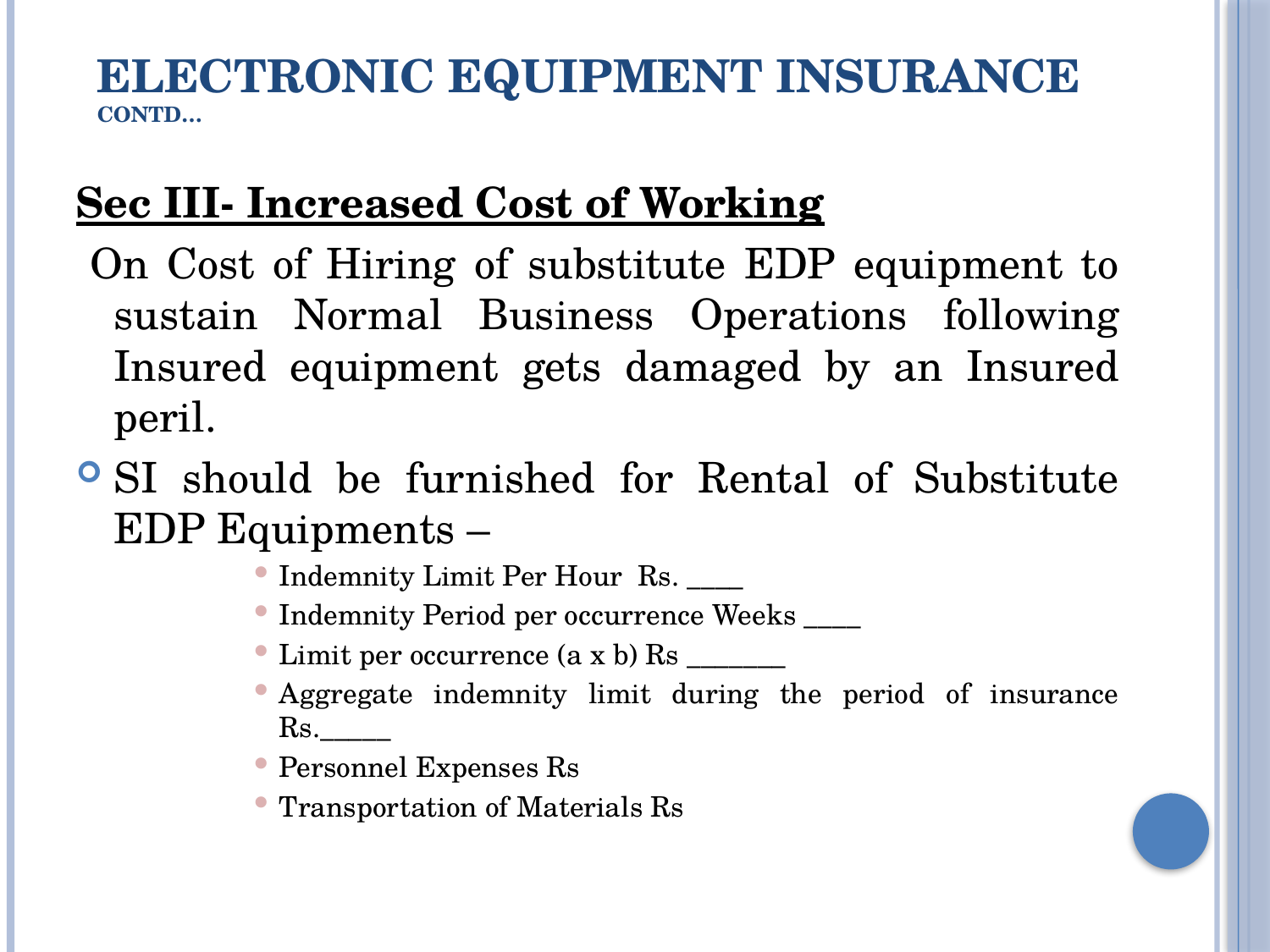

# Electronic Equipment Insurance Contd…
Sec III- Increased Cost of Working
 On Cost of Hiring of substitute EDP equipment to sustain Normal Business Operations following Insured equipment gets damaged by an Insured peril.
SI should be furnished for Rental of Substitute EDP Equipments –
Indemnity Limit Per Hour  Rs. ____
Indemnity Period per occurrence Weeks ____
Limit per occurrence (a x b) Rs _______
Aggregate indemnity limit during the period of insurance Rs._____
Personnel Expenses Rs
Transportation of Materials Rs